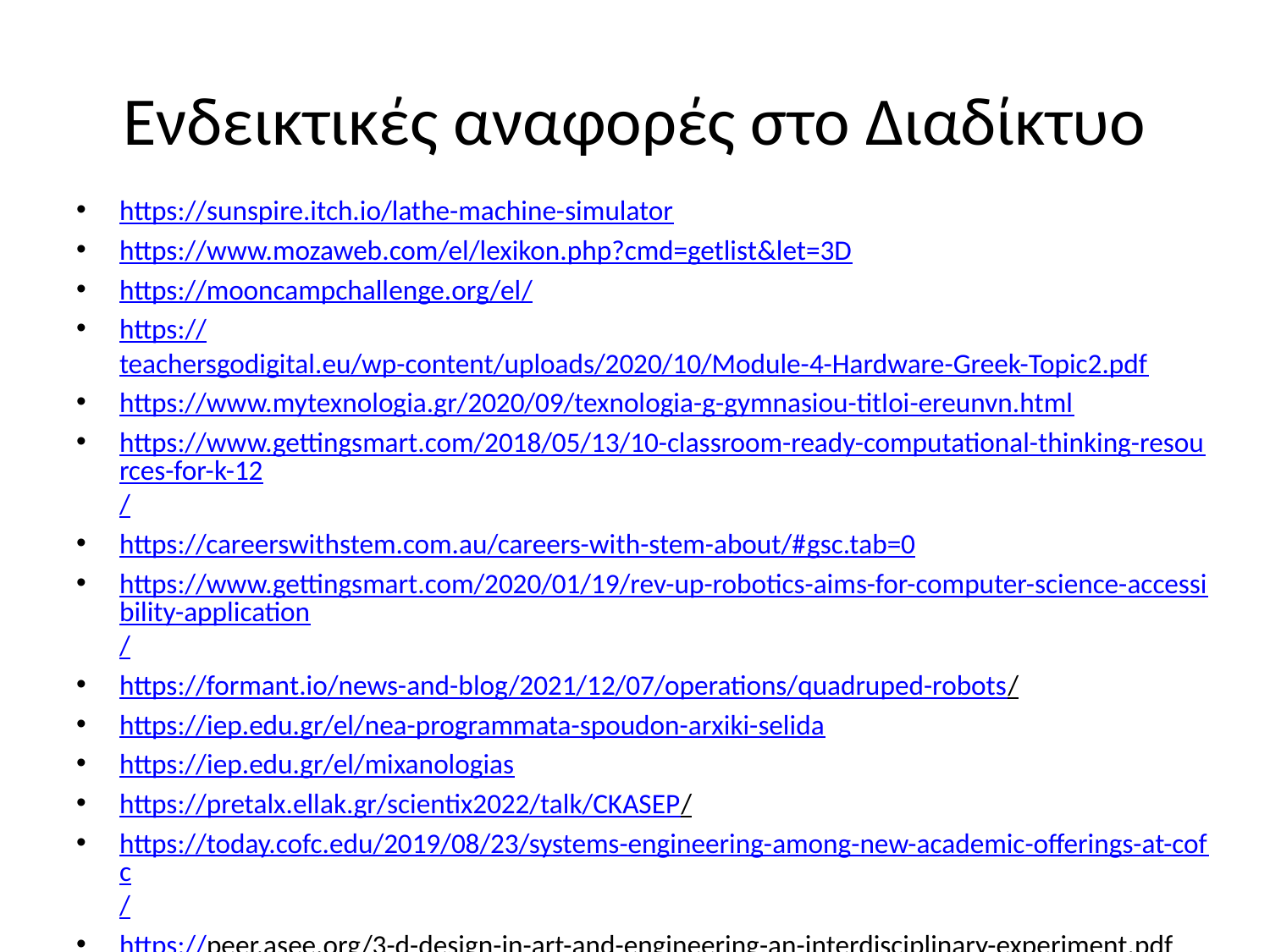

# Ενδεικτικές αναφορές στο Διαδίκτυο
https://sunspire.itch.io/lathe-machine-simulator
https://www.mozaweb.com/el/lexikon.php?cmd=getlist&let=3D
https://mooncampchallenge.org/el/
https://teachersgodigital.eu/wp-content/uploads/2020/10/Module-4-Hardware-Greek-Topic2.pdf
https://www.mytexnologia.gr/2020/09/texnologia-g-gymnasiou-titloi-ereunvn.html
https://www.gettingsmart.com/2018/05/13/10-classroom-ready-computational-thinking-resources-for-k-12/
https://careerswithstem.com.au/careers-with-stem-about/#gsc.tab=0
https://www.gettingsmart.com/2020/01/19/rev-up-robotics-aims-for-computer-science-accessibility-application/
https://formant.io/news-and-blog/2021/12/07/operations/quadruped-robots/
https://iep.edu.gr/el/nea-programmata-spoudon-arxiki-selida
https://iep.edu.gr/el/mixanologias
https://pretalx.ellak.gr/scientix2022/talk/CKASEP/
https://today.cofc.edu/2019/08/23/systems-engineering-among-new-academic-offerings-at-cofc/
https://peer.asee.org/3-d-design-in-art-and-engineering-an-interdisciplinary-experiment.pdf
https://core.ac.uk/download/pdf/74366943.pdf